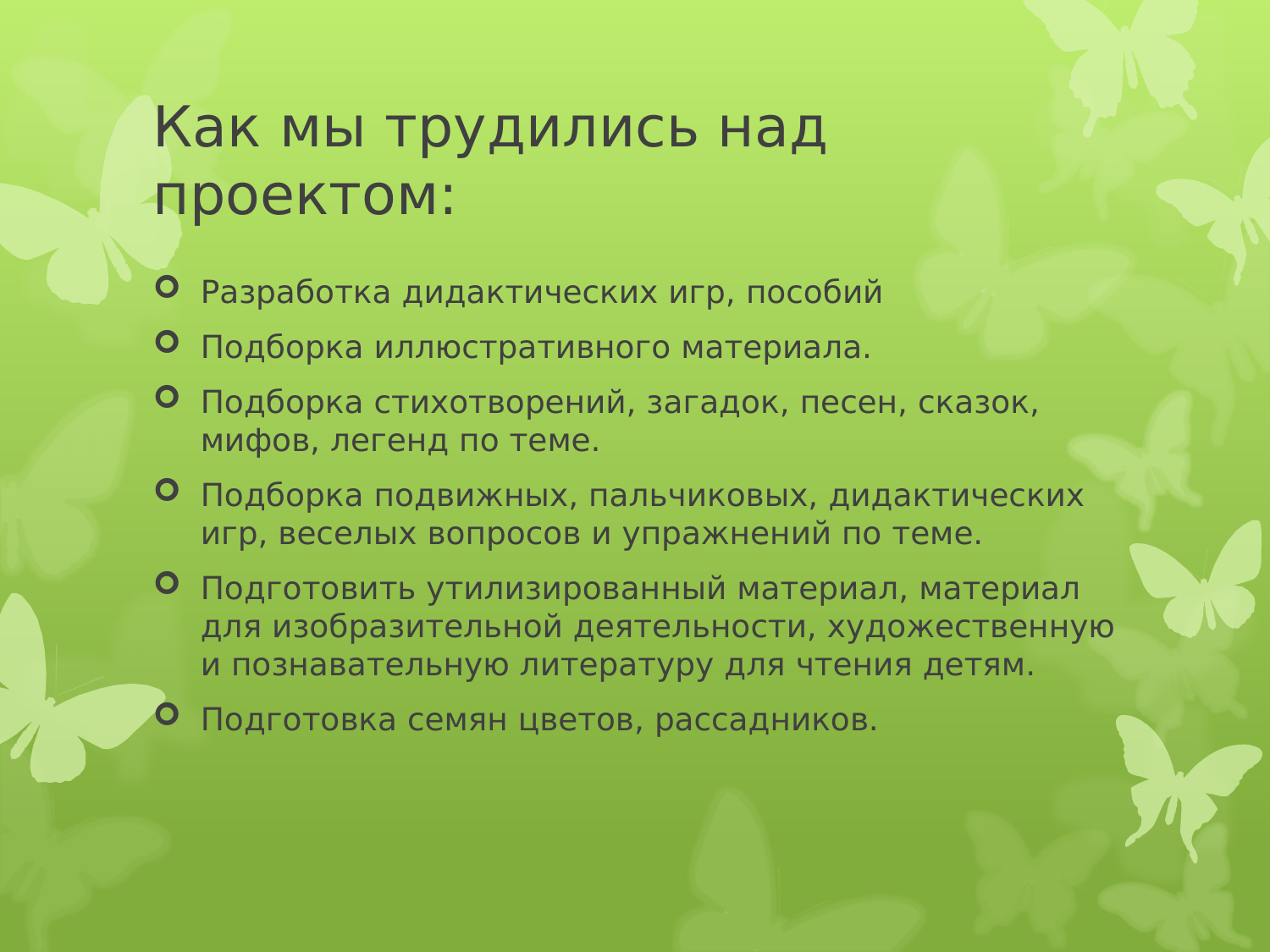

# Как мы трудились над проектом:
Разработка дидактических игр, пособий
Подборка иллюстративного материала.
Подборка стихотворений, загадок, песен, сказок, мифов, легенд по теме.
Подборка подвижных, пальчиковых, дидактических игр, веселых вопросов и упражнений по теме.
Подготовить утилизированный материал, материал для изобразительной деятельности, художественную и познавательную литературу для чтения детям.
Подготовка семян цветов, рассадников.